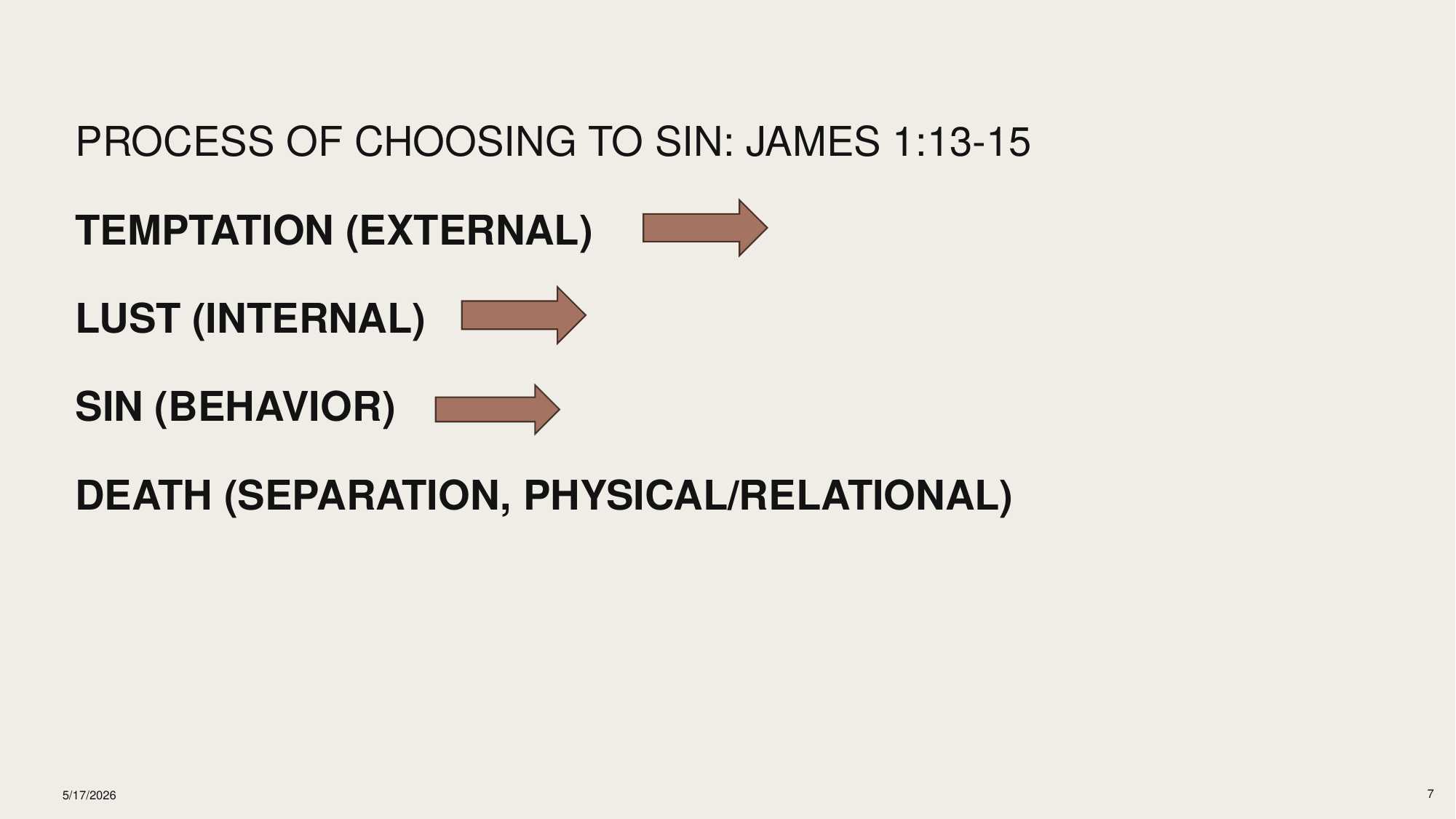

# Process of Choosing to Sin: James 1:13-15 Temptation (external) Lust (internal) Sin (behavior) Death (separation, physical/relational)

5/17/2026
7